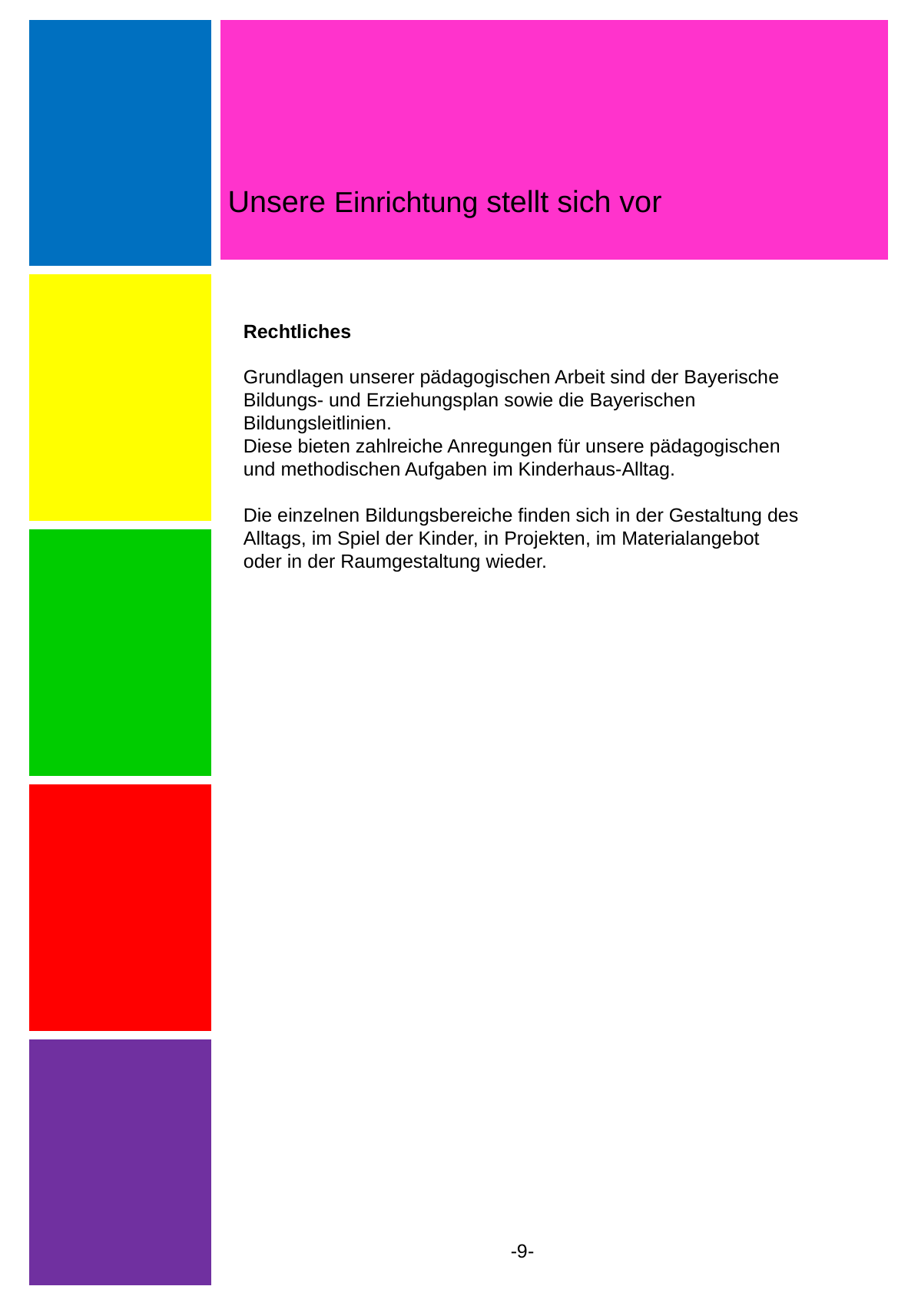

|  |
| --- |
|  |
|  |
|  |
|  |
Unsere Einrichtung stellt sich vor

Rechtliches

Grundlagen unserer pädagogischen Arbeit sind der Bayerische Bildungs- und Erziehungsplan sowie die Bayerischen Bildungsleitlinien.
Diese bieten zahlreiche Anregungen für unsere pädagogischen und methodischen Aufgaben im Kinderhaus-Alltag.

Die einzelnen Bildungsbereiche finden sich in der Gestaltung des Alltags, im Spiel der Kinder, in Projekten, im Materialangebot oder in der Raumgestaltung wieder.

-9-